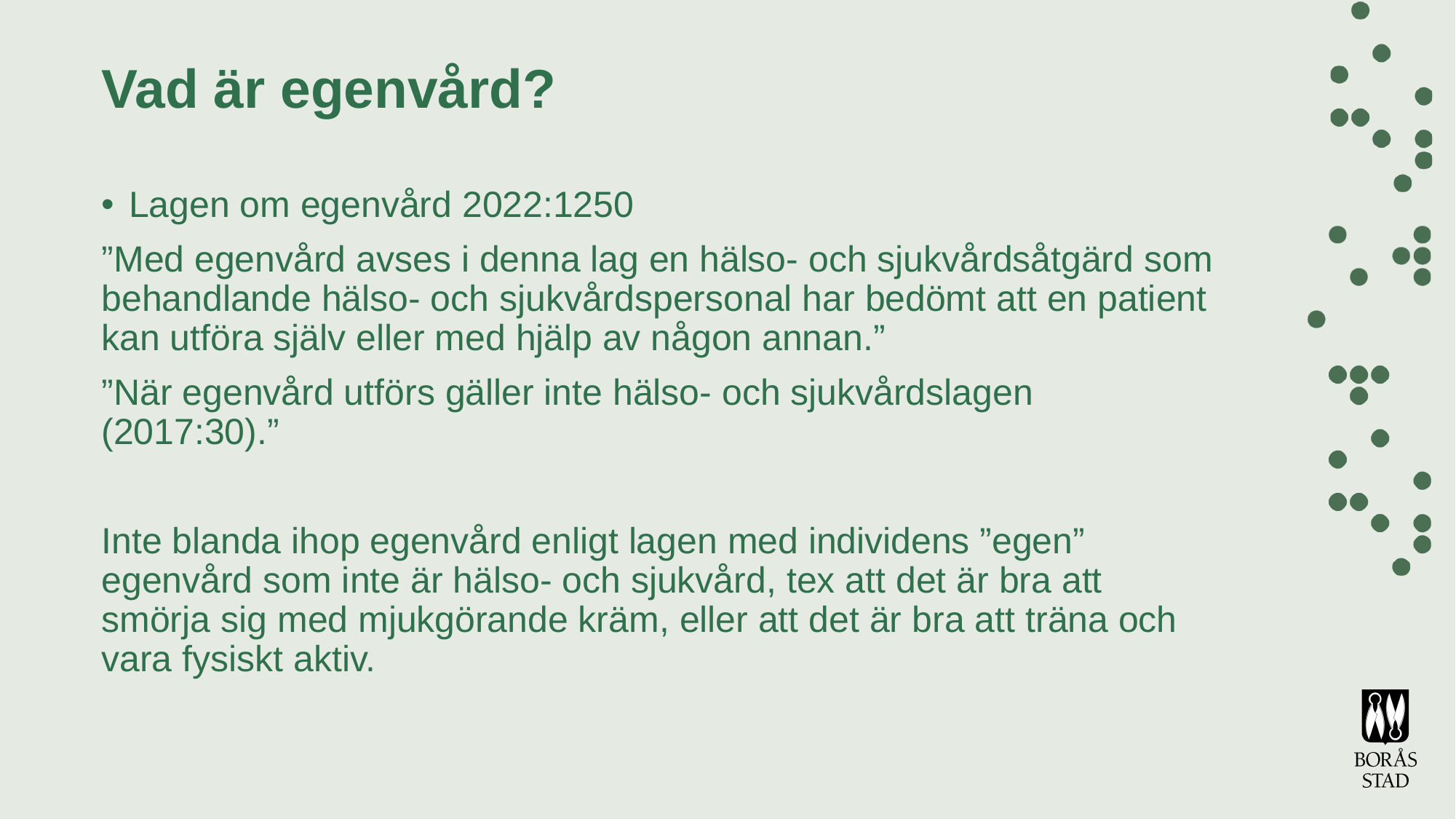

# Vad är egenvård?
Lagen om egenvård 2022:1250
”Med egenvård avses i denna lag en hälso- och sjukvårdsåtgärd som behandlande hälso- och sjukvårdspersonal har bedömt att en patient kan utföra själv eller med hjälp av någon annan.”
”När egenvård utförs gäller inte hälso- och sjukvårdslagen (2017:30).”

Inte blanda ihop egenvård enligt lagen med individens ”egen” egenvård som inte är hälso- och sjukvård, tex att det är bra att smörja sig med mjukgörande kräm, eller att det är bra att träna och vara fysiskt aktiv.